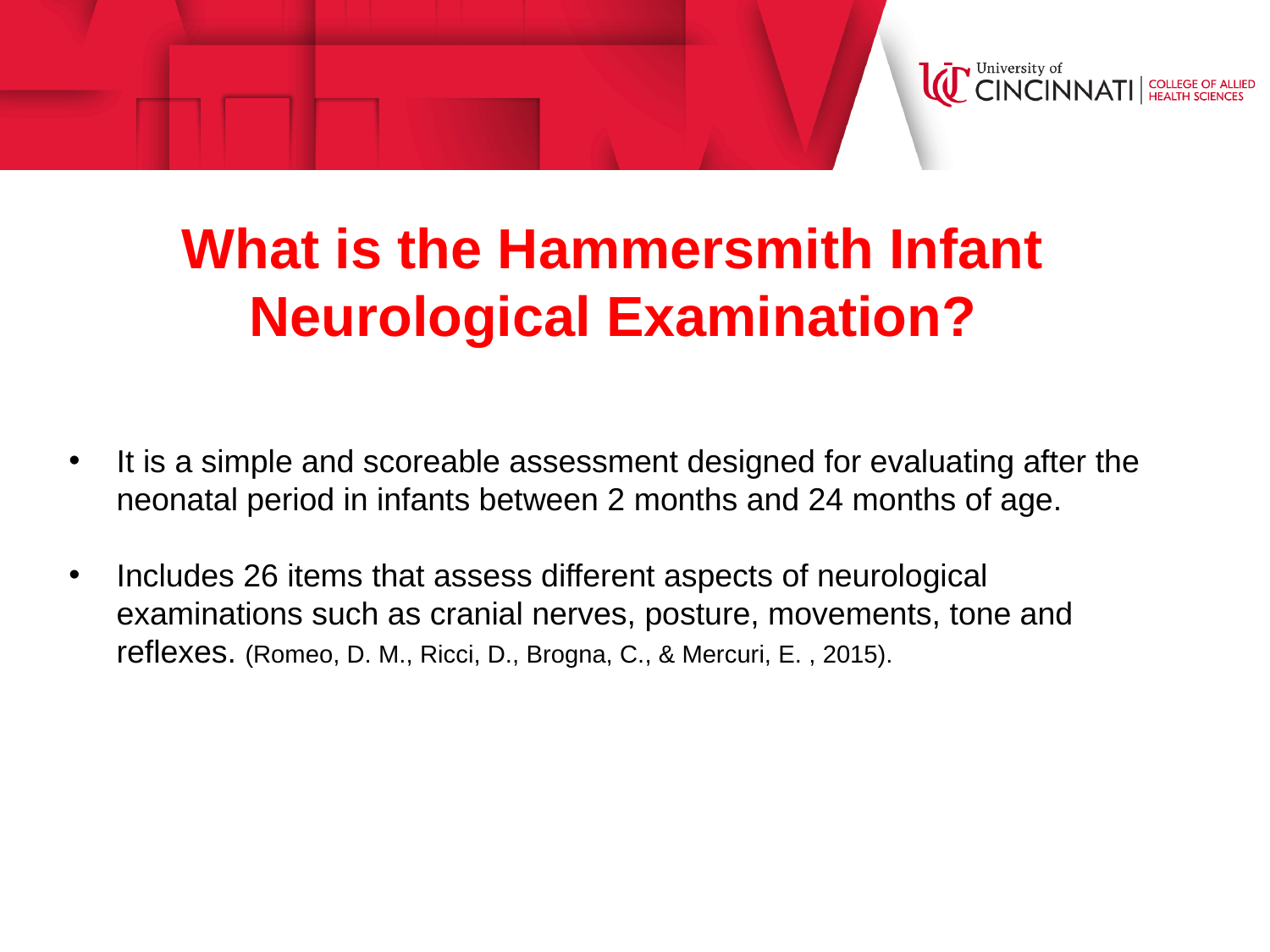

What is the Hammersmith Infant Neurological Examination?
It is a simple and scoreable assessment designed for evaluating after the neonatal period in infants between 2 months and 24 months of age.

Includes 26 items that assess different aspects of neurological examinations such as cranial nerves, posture, movements, tone and reflexes. (Romeo, D. M., Ricci, D., Brogna, C., & Mercuri, E. , 2015).